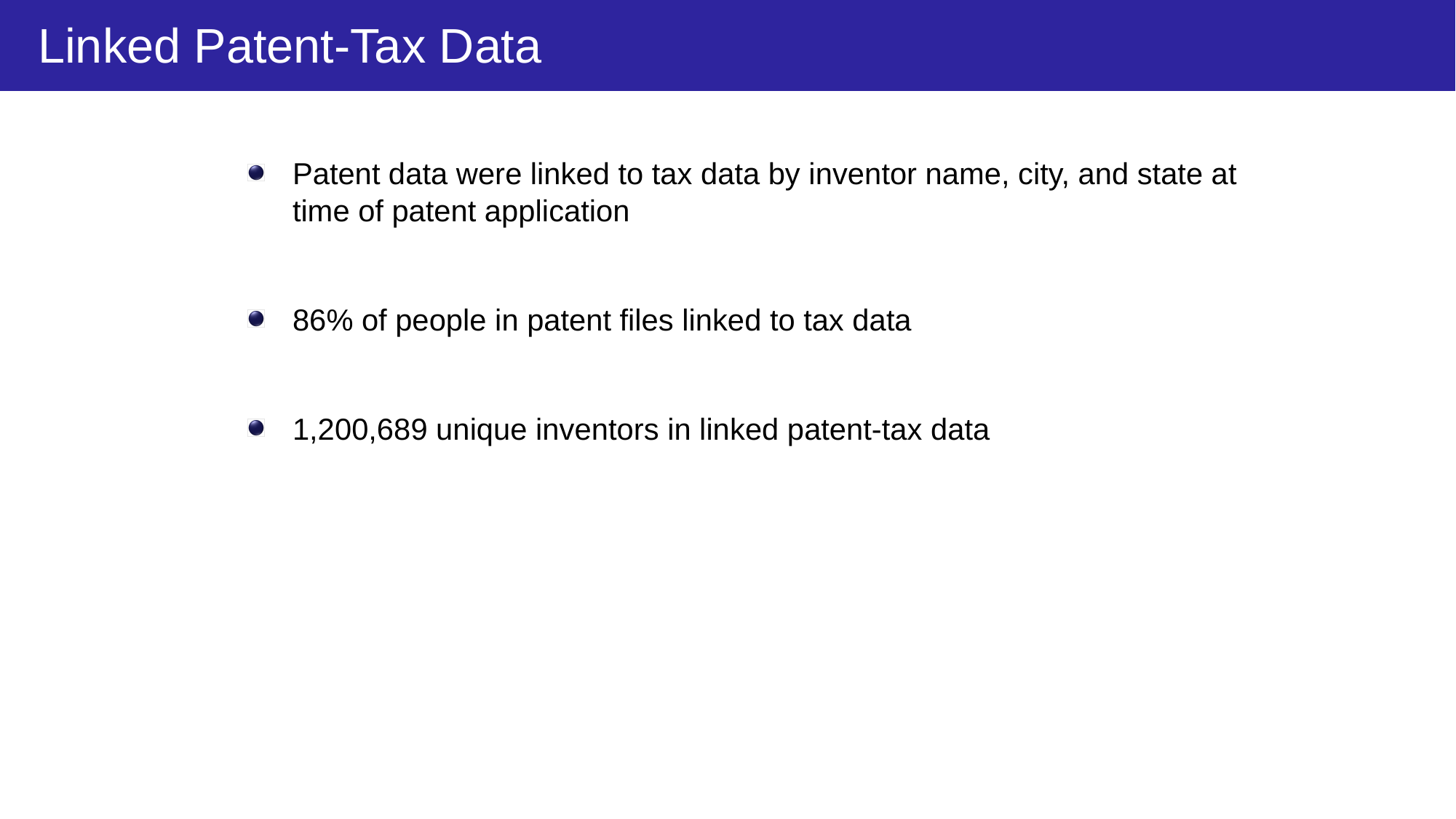

Linked Patent-Tax Data

Patent data were linked to tax data by inventor name, city, and state at time of patent application

86% of people in patent files linked to tax data

1,200,689 unique inventors in linked patent-tax data